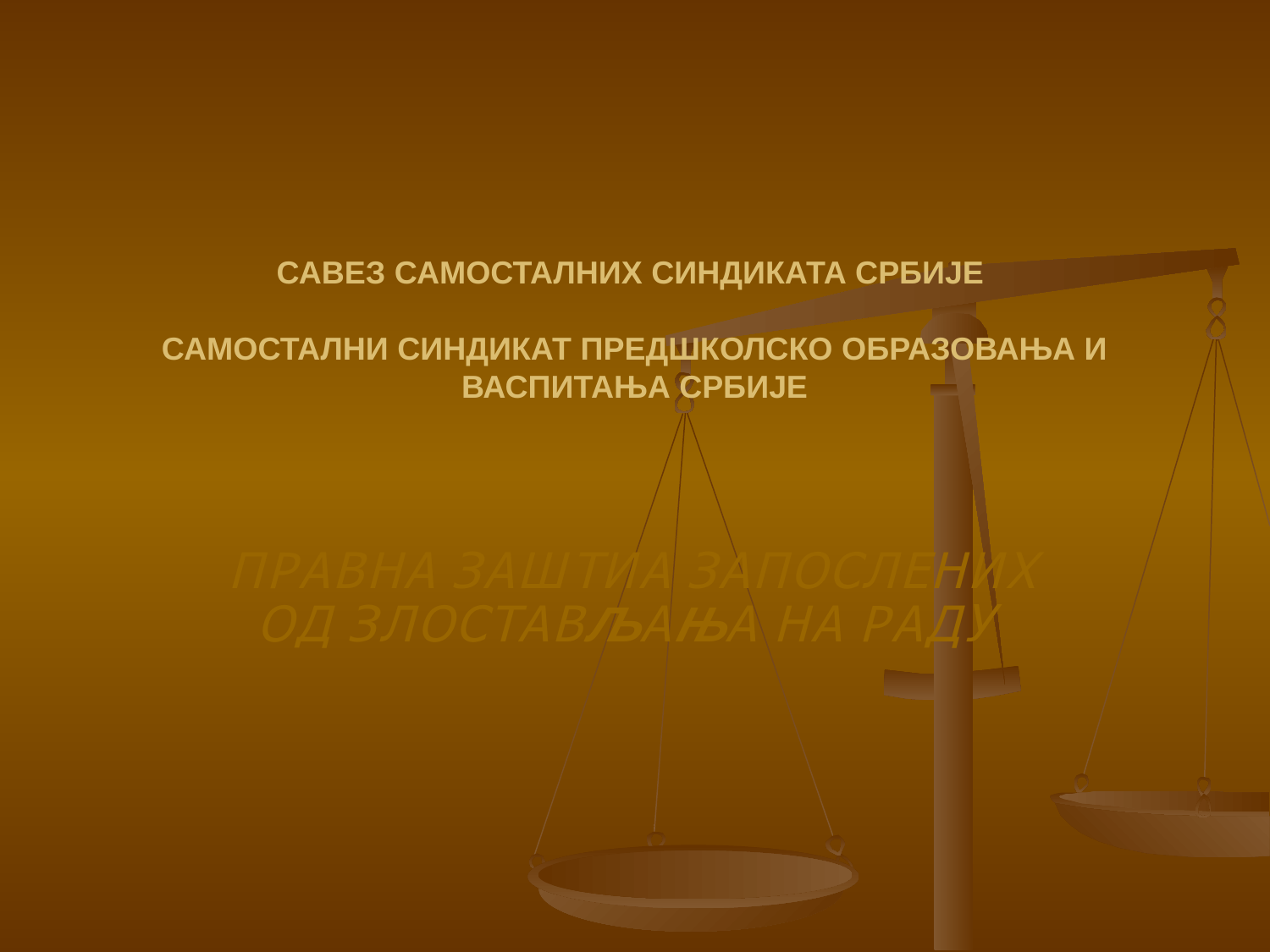

# САВЕЗ САМОСТАЛНИХ СИНДИКАТА СРБИЈЕ САМОСТАЛНИ СИНДИКАТ ПРЕДШКОЛСКО ОБРАЗОВАЊА И ВАСПИТАЊА СРБИЈЕ

ПРАВНА ЗАШТИА ЗАПОСЛЕНИХ ОД ЗЛОСТАВЉАЊА НА РАДУ